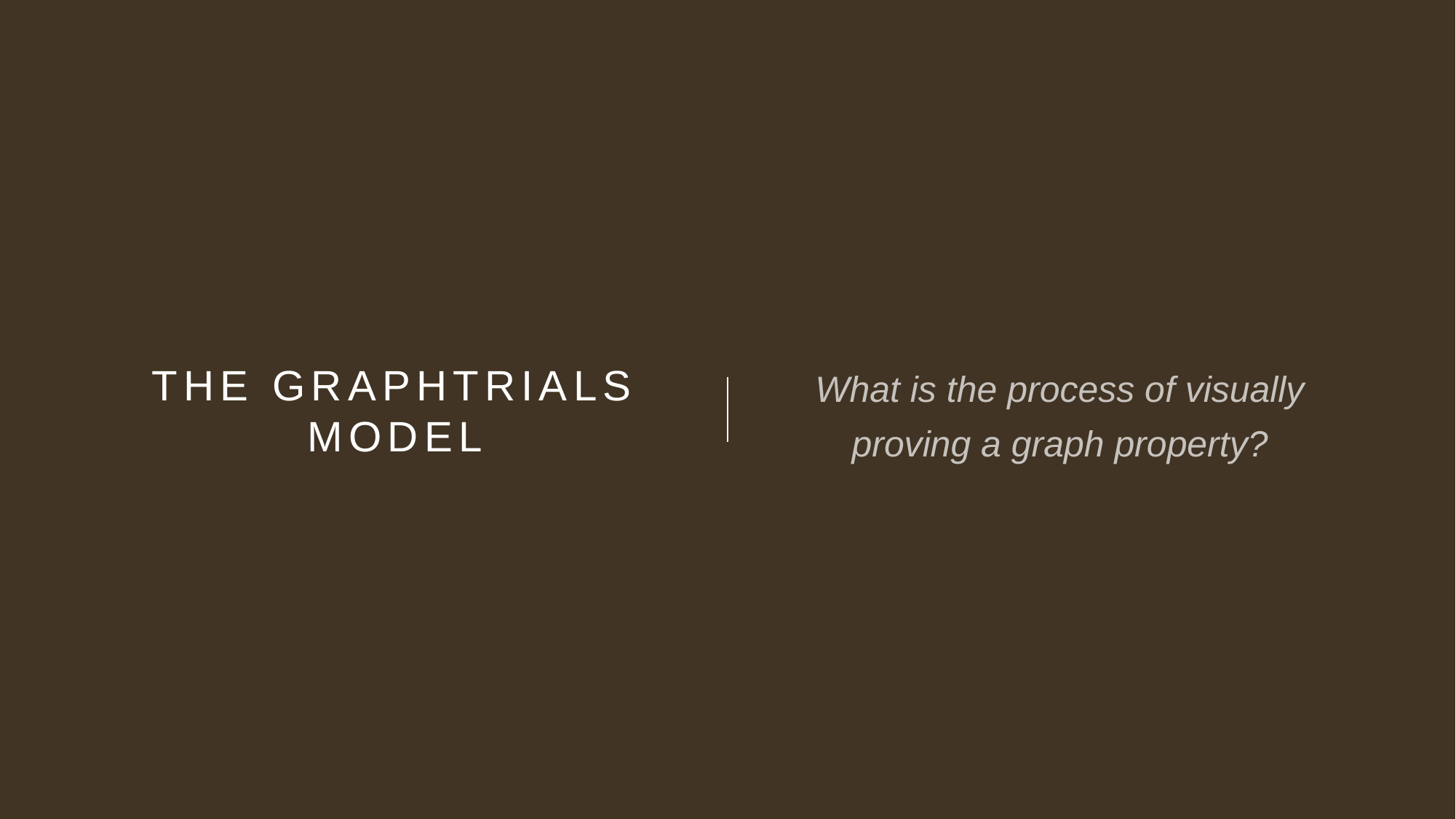

# The GraphTrials Model
What is the process of visually proving a graph property?